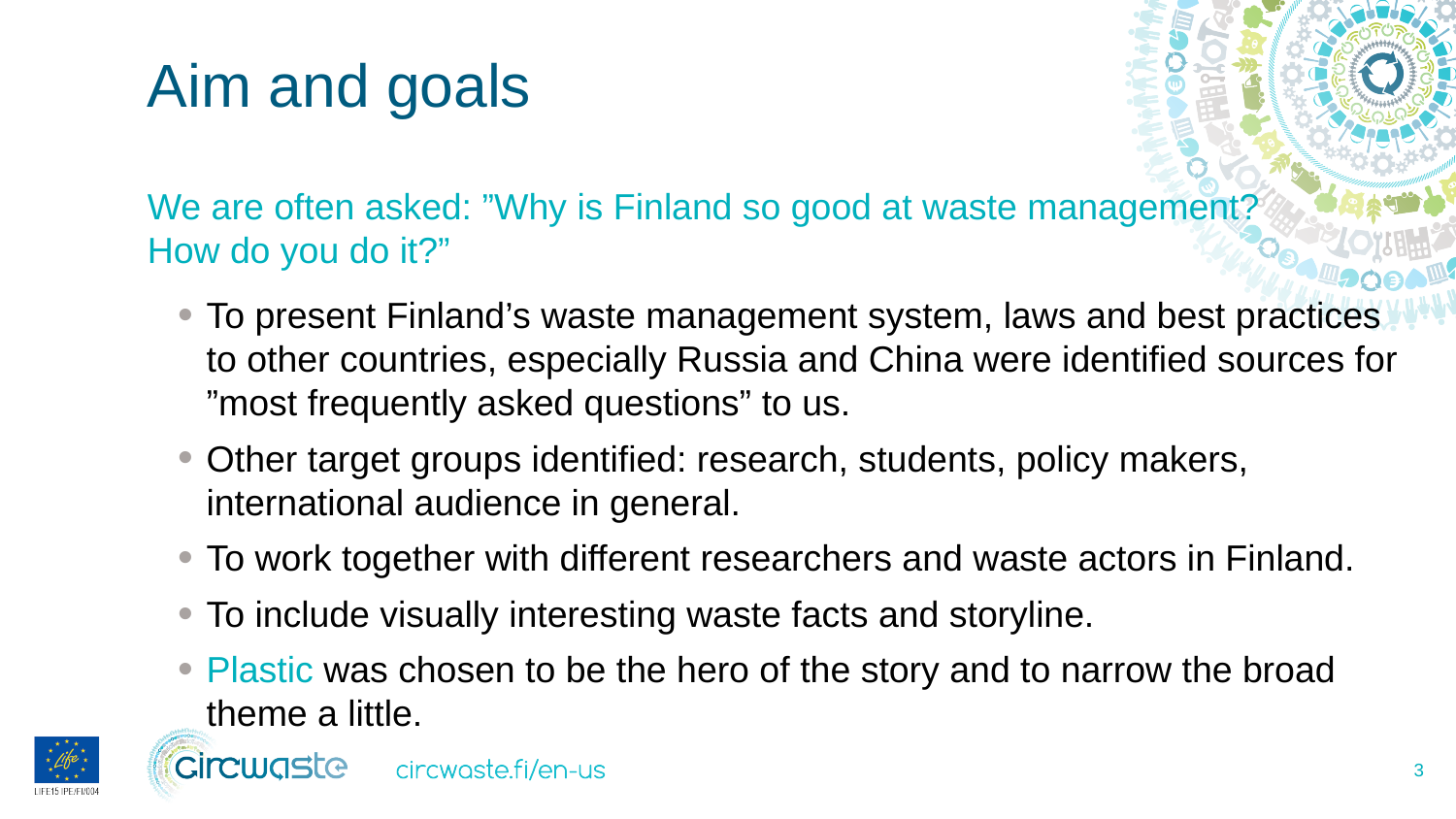

# Aim and goals
We are often asked: ”Why is Finland so good at waste management? How do you do it?”
To present Finland’s waste management system, laws and best practices to other countries, especially Russia and China were identified sources for ”most frequently asked questions” to us.
Other target groups identified: research, students, policy makers, international audience in general.
To work together with different researchers and waste actors in Finland.
To include visually interesting waste facts and storyline.
Plastic was chosen to be the hero of the story and to narrow the broad theme a little.
3